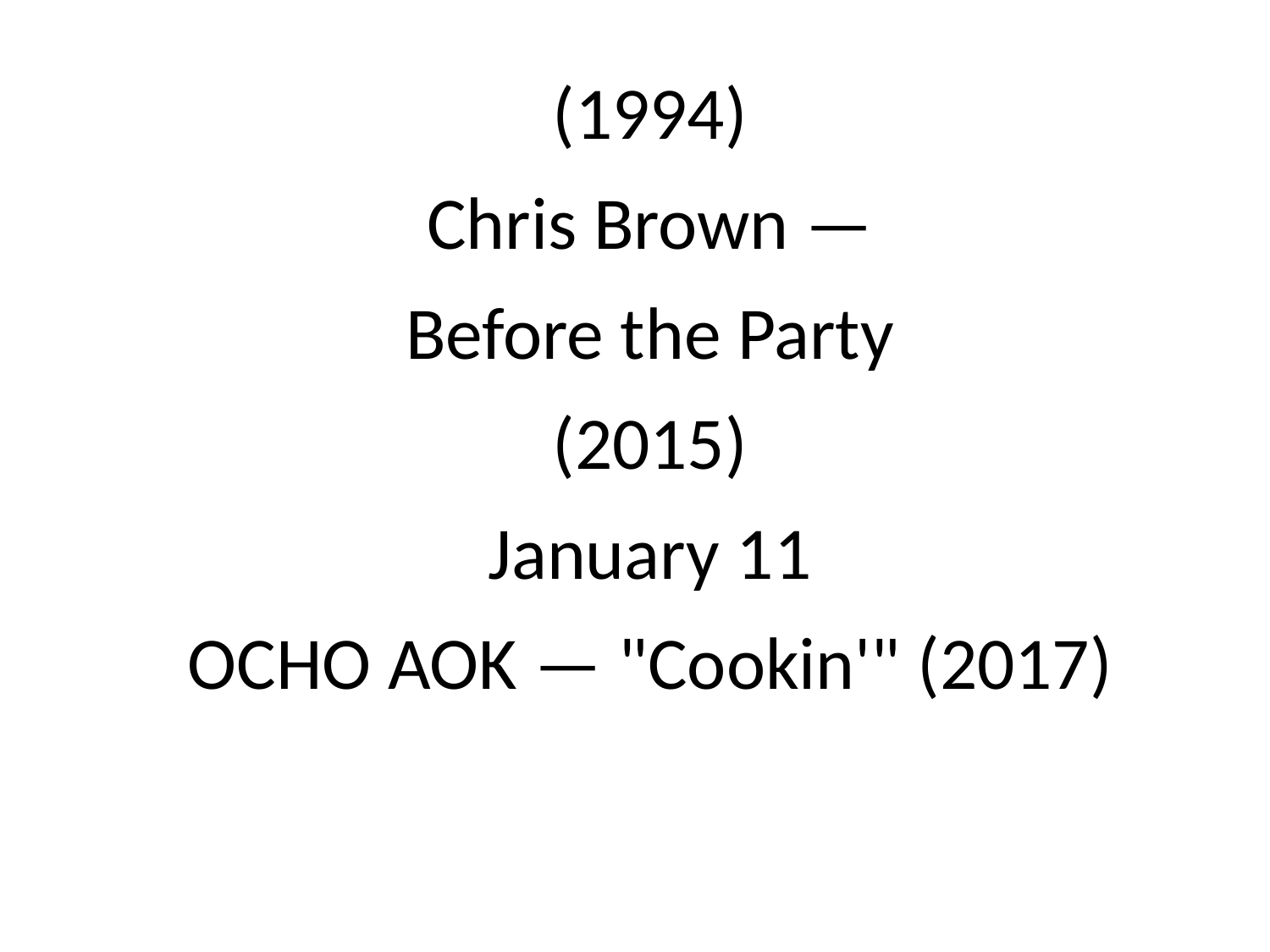

(1994)

Chris Brown —

Before the Party

(2015)

January 11

OCHO AOK — "Cookin'" (2017)

#